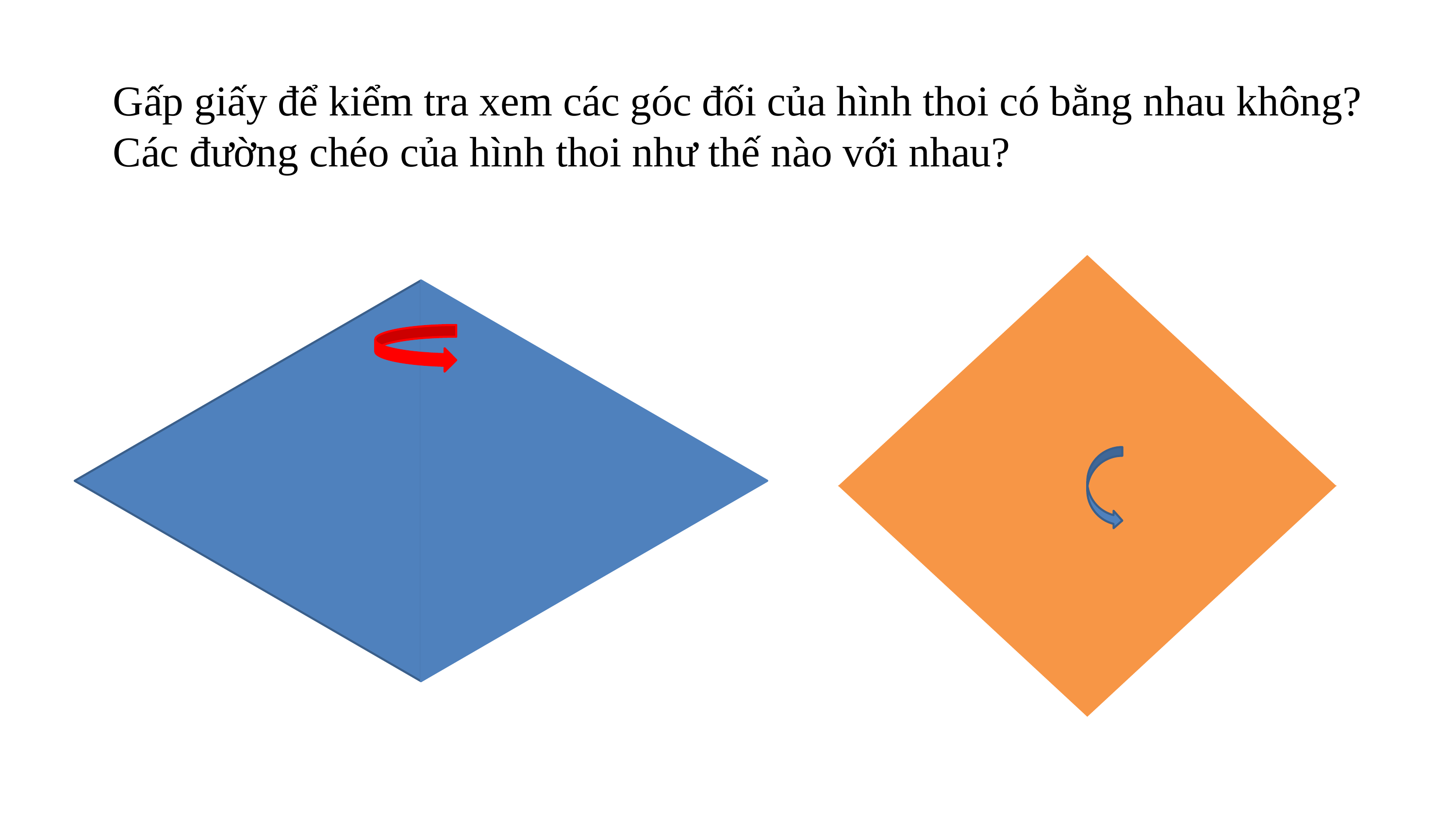

Gấp giấy để kiểm tra xem các góc đối của hình thoi có bằng nhau không?
Các đường chéo của hình thoi như thế nào với nhau?